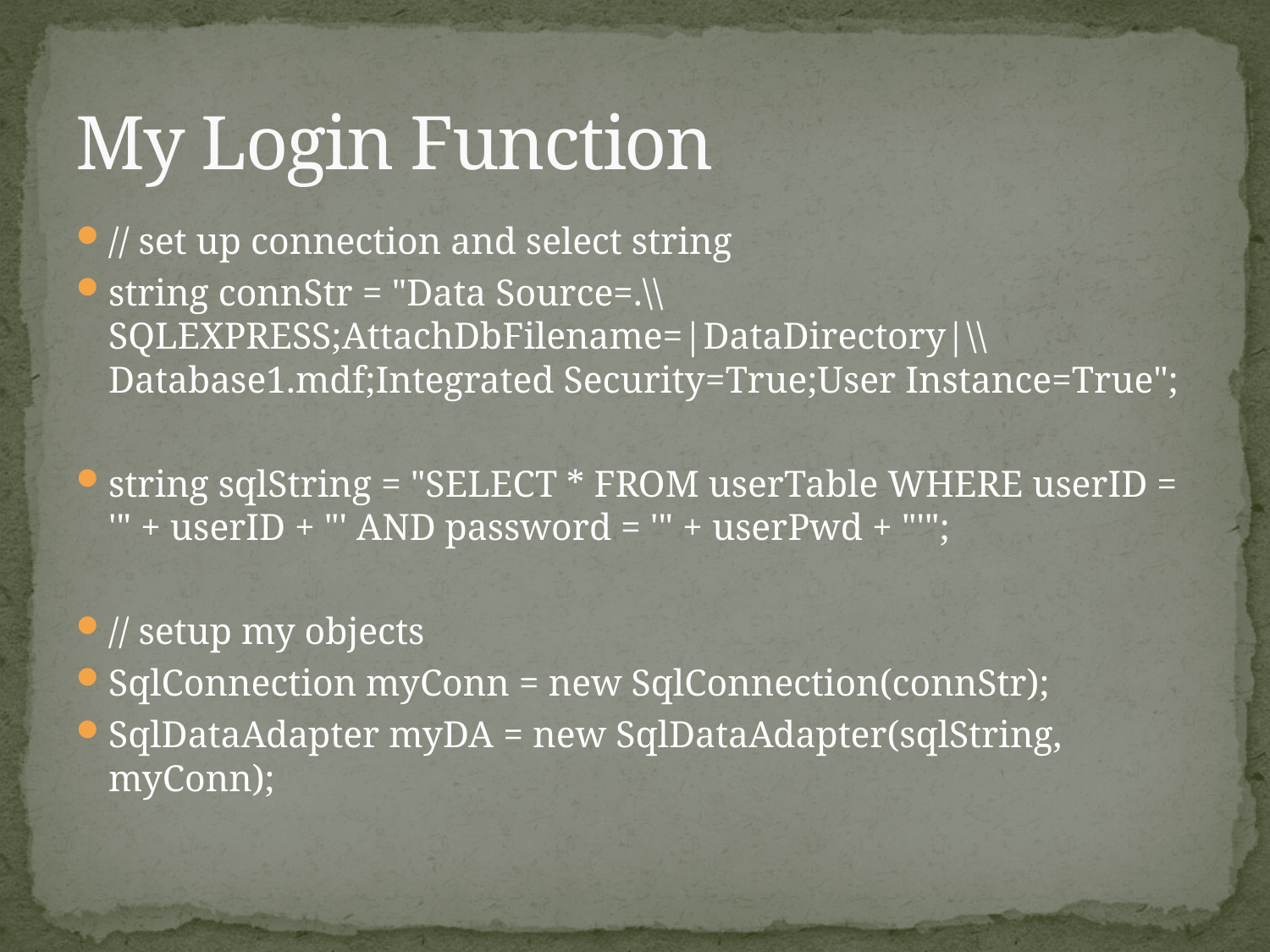

# My Login Function
// set up connection and select string
string connStr = "Data Source=.\\SQLEXPRESS;AttachDbFilename=|DataDirectory|\\Database1.mdf;Integrated Security=True;User Instance=True";

string sqlString = "SELECT * FROM userTable WHERE userID = '" + userID + "' AND password = '" + userPwd + "'";

// setup my objects
SqlConnection myConn = new SqlConnection(connStr);
SqlDataAdapter myDA = new SqlDataAdapter(sqlString, myConn);